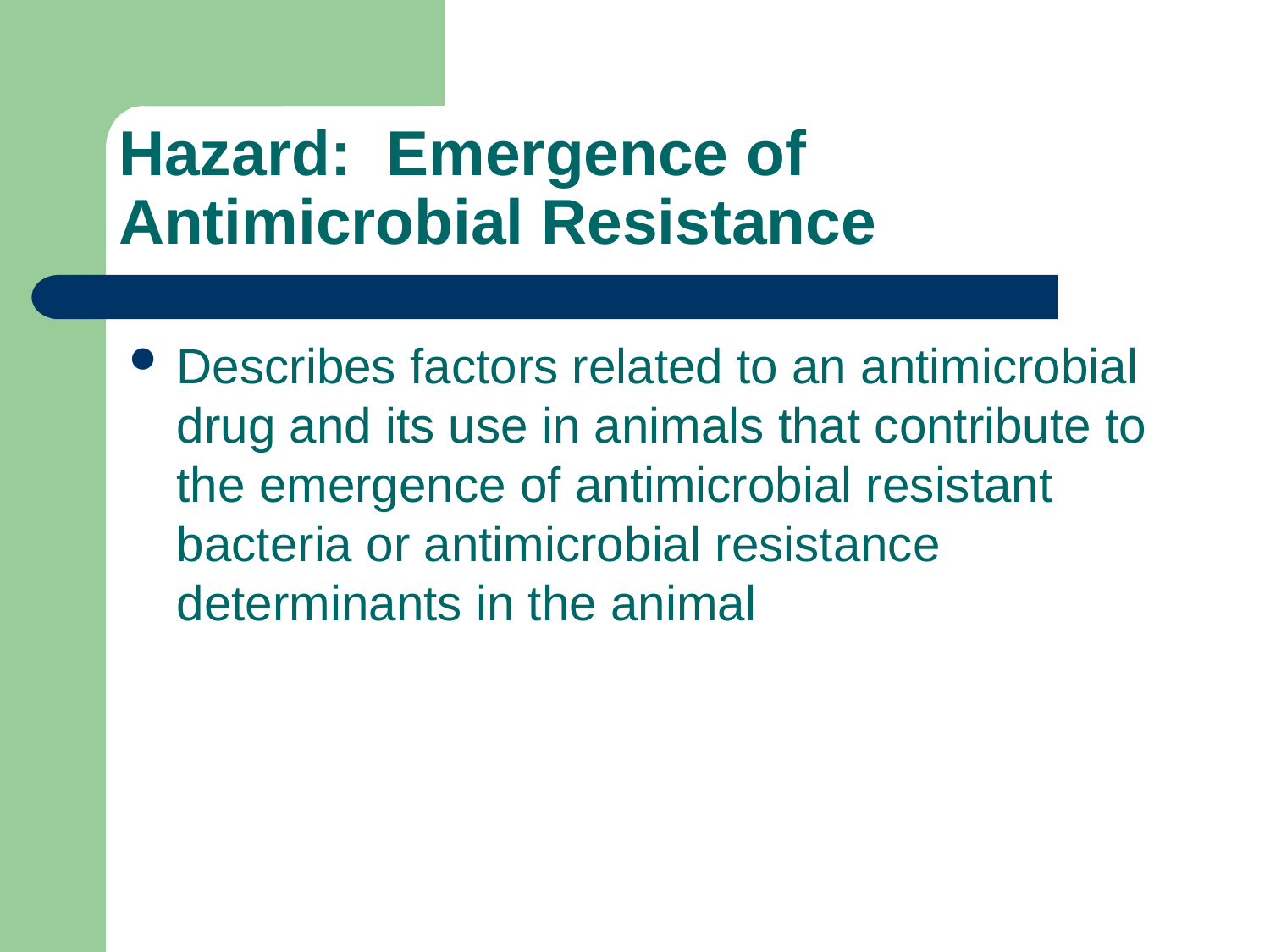

# Hazard:  Emergence of Antimicrobial Resistance
Describes factors related to an antimicrobial drug and its use in animals that contribute to the emergence of antimicrobial resistant bacteria or antimicrobial resistance determinants in the animal